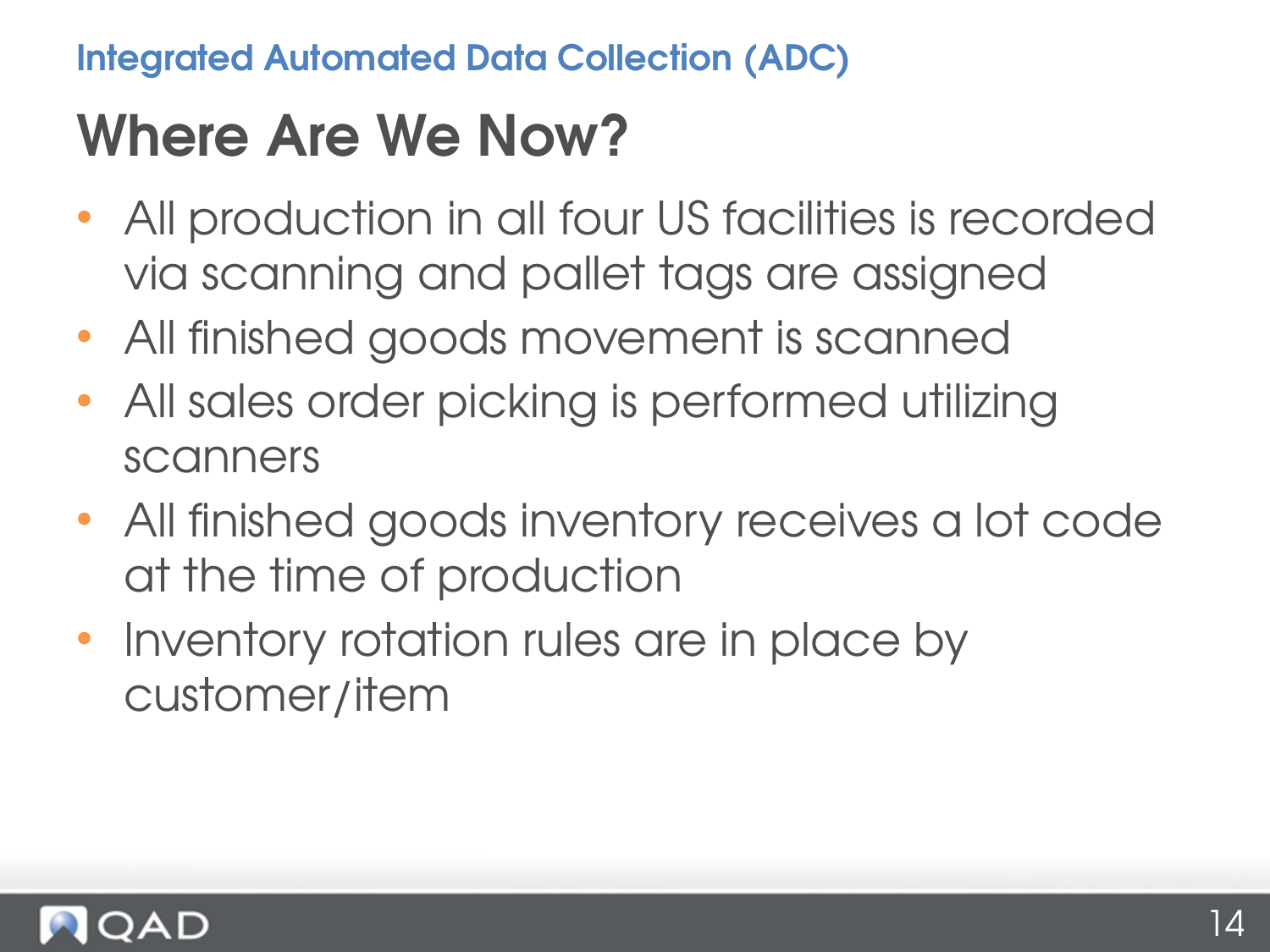

Integrated Automated Data Collection (ADC)
# Where Are We Now?
All production in all four US facilities is recorded via scanning and pallet tags are assigned
All finished goods movement is scanned
All sales order picking is performed utilizing scanners
All finished goods inventory receives a lot code at the time of production
Inventory rotation rules are in place by customer/item

14